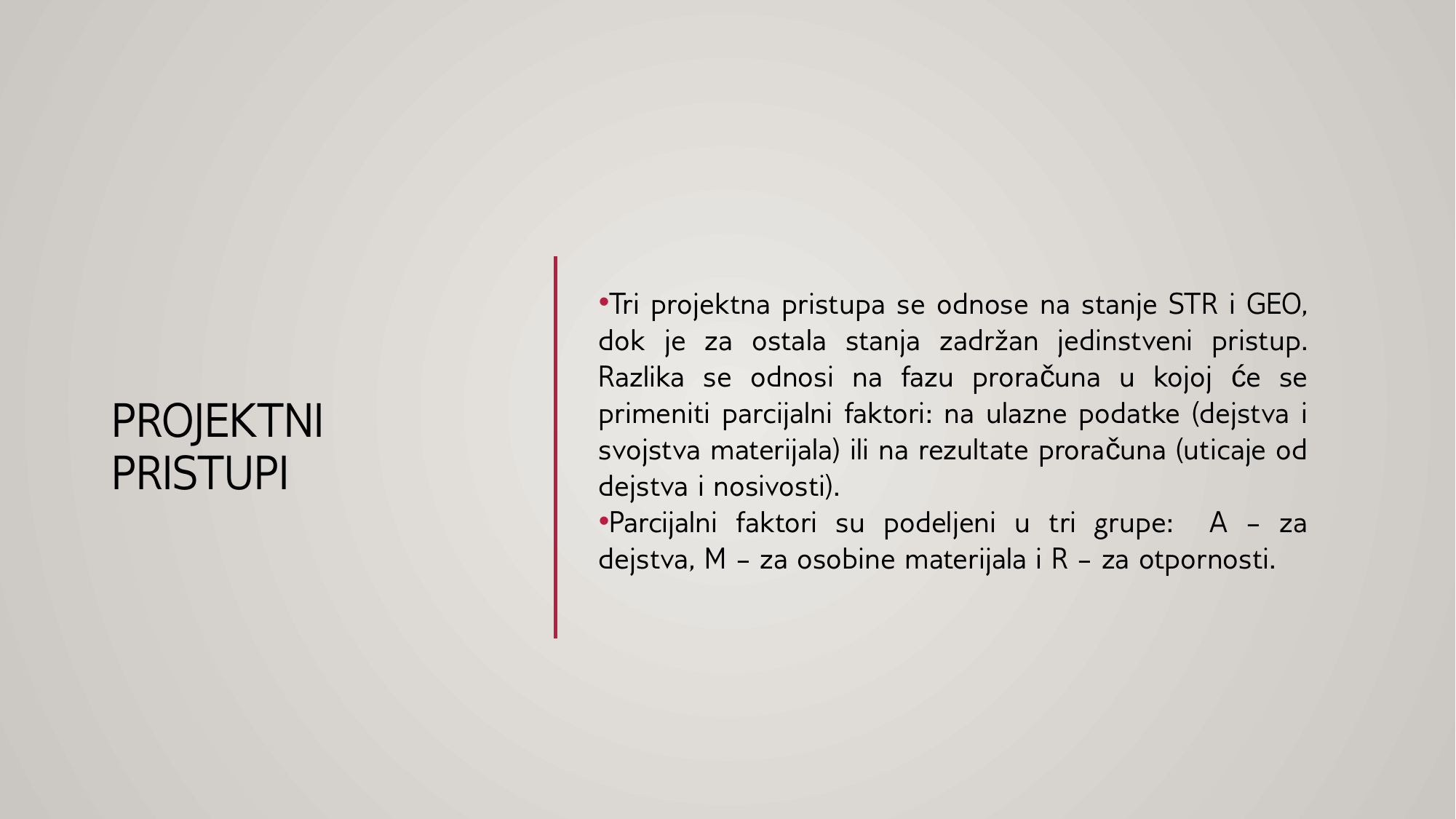

# Projektni pristupi
Tri projektna pristupa se odnose na stanje STR i GEO, dok je za ostala stanja zadržan jedinstveni pristup. Razlika se odnosi na fazu proračuna u kojoj će se primeniti parcijalni faktori: na ulazne podatke (dejstva i svojstva materijala) ili na rezultate proračuna (uticaje od dejstva i nosivosti).
Parcijalni faktori su podeljeni u tri grupe:  A – za dejstva, M – za osobine materijala i R – za otpornosti.